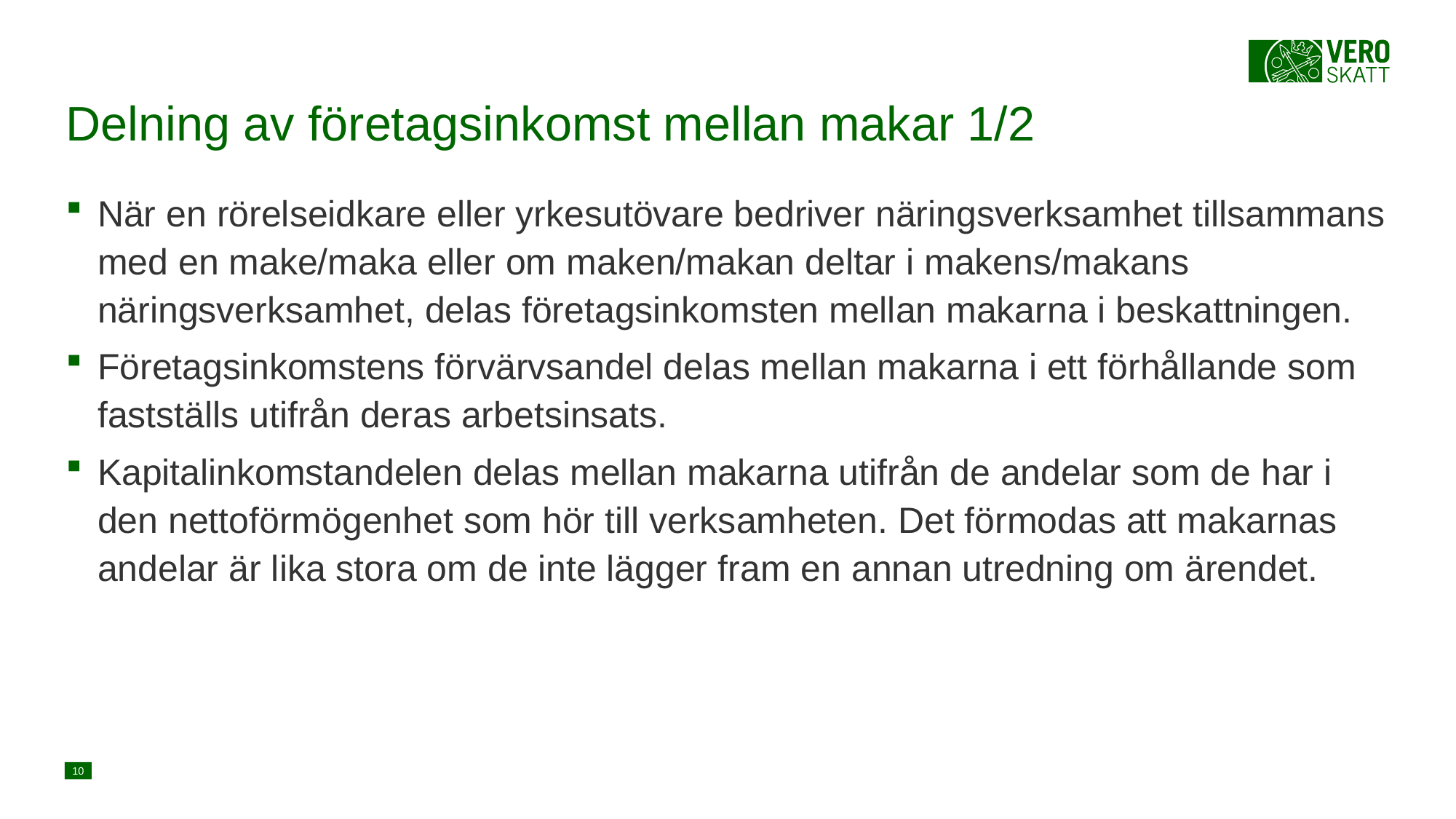

# Delning av företagsinkomst mellan makar 1/2
När en rörelseidkare eller yrkesutövare bedriver näringsverksamhet tillsammans med en make/maka eller om maken/makan deltar i makens/makans näringsverksamhet, delas företagsinkomsten mellan makarna i beskattningen.
Företagsinkomstens förvärvsandel delas mellan makarna i ett förhållande som fastställs utifrån deras arbetsinsats.
Kapitalinkomstandelen delas mellan makarna utifrån de andelar som de har i den nettoförmögenhet som hör till verksamheten. Det förmodas att makarnas andelar är lika stora om de inte lägger fram en annan utredning om ärendet.

10